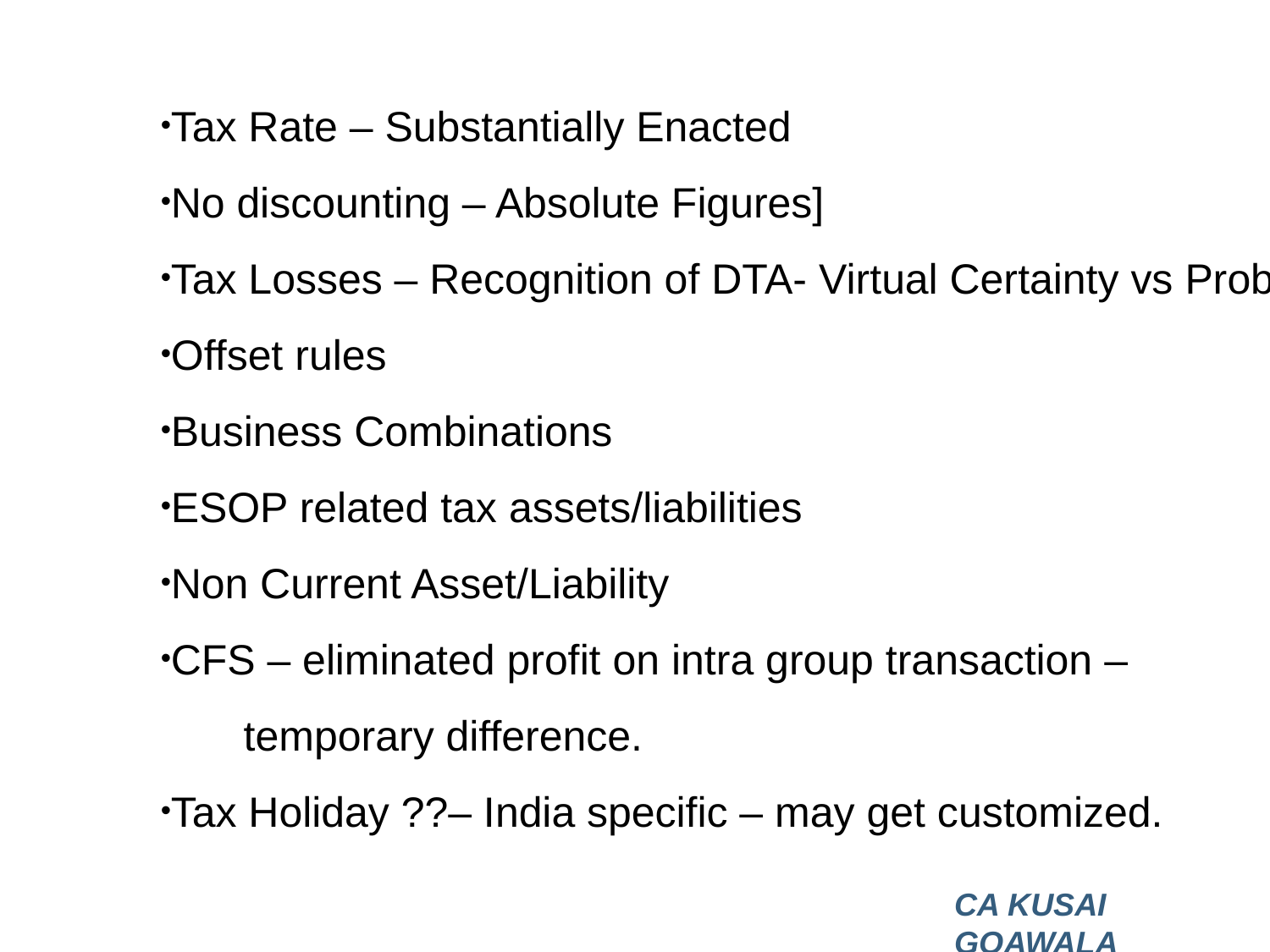

Tax Rate – Substantially Enacted
No discounting – Absolute Figures]
Tax Losses – Recognition of DTA- Virtual Certainty vs Probable
Offset rules
Business Combinations
ESOP related tax assets/liabilities
Non Current Asset/Liability
CFS – eliminated profit on intra group transaction –
       temporary difference.
Tax Holiday ??– India specific – may get customized.

CA KUSAI GOAWALA